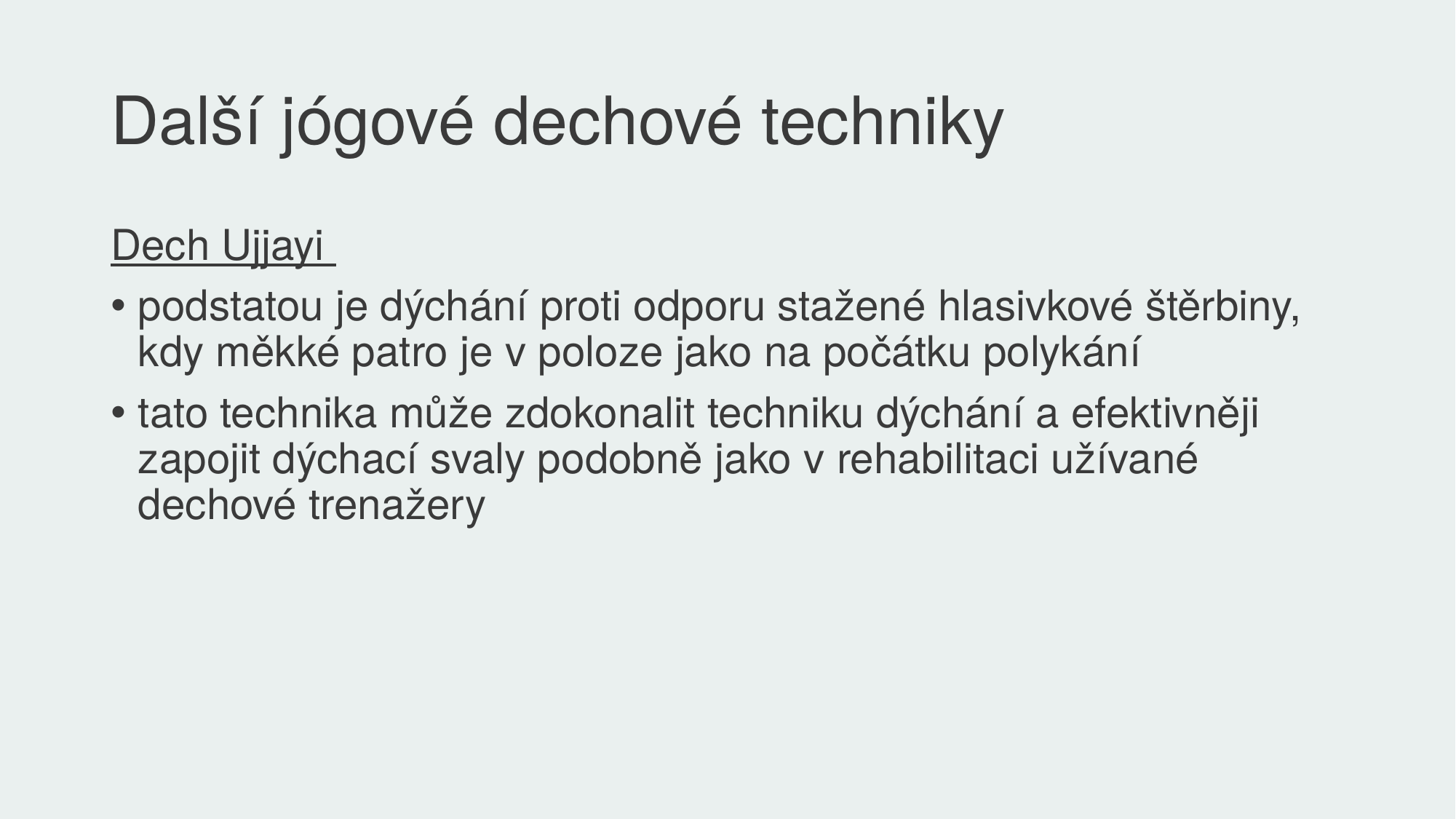

# Další jógové dechové techniky
Dech Ujjayi
podstatou je dýchání proti odporu stažené hlasivkové štěrbiny, kdy měkké patro je v poloze jako na počátku polykání
tato technika může zdokonalit techniku dýchání a efektivněji zapojit dýchací svaly podobně jako v rehabilitaci užívané dechové trenažery